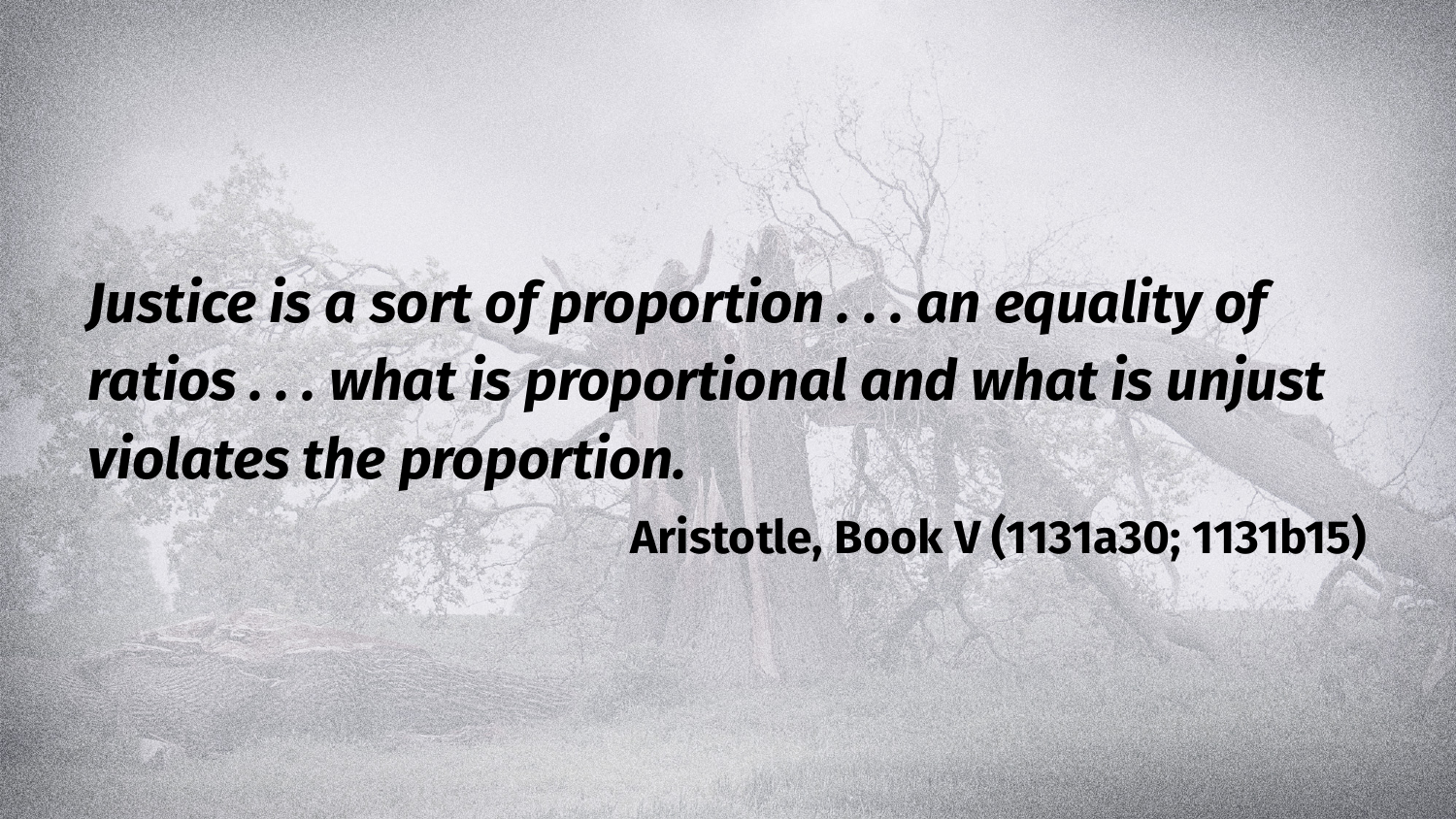

Justice is a sort of proportion . . . an equality of ratios . . . what is proportional and what is unjust violates the proportion.
Aristotle, Book V (1131a30; 1131b15)